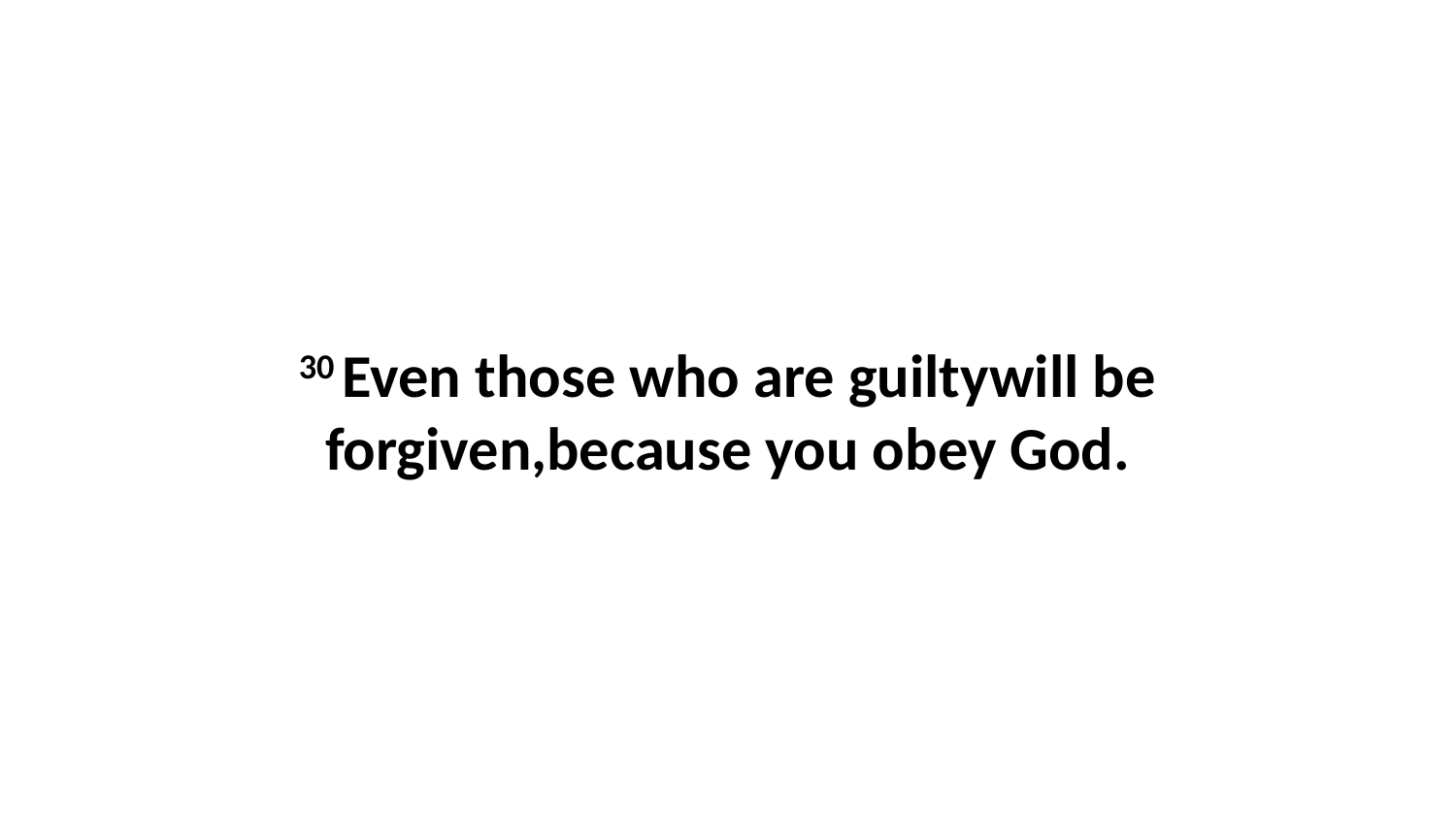

30 Even those who are guiltywill be forgiven,because you obey God.